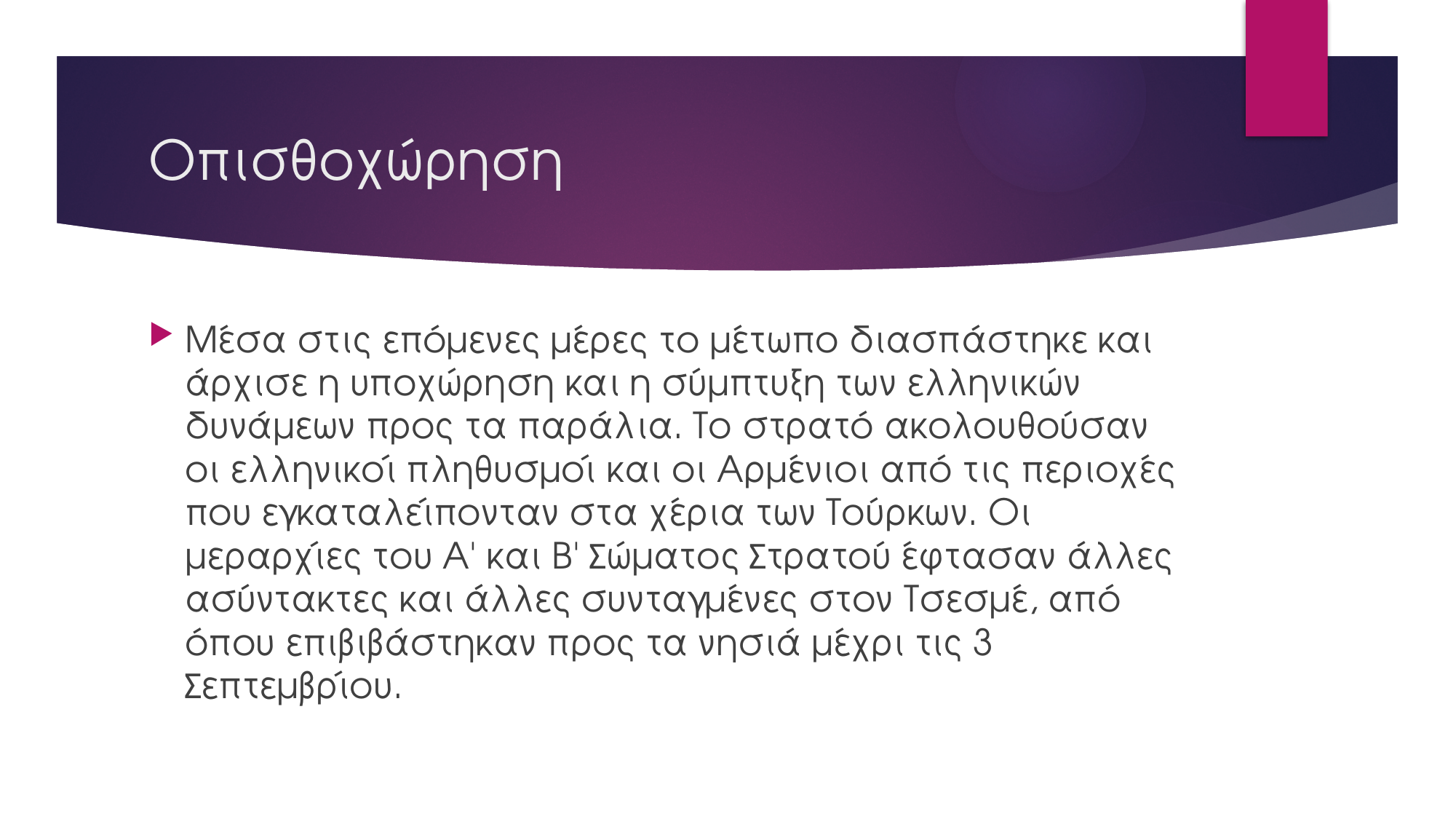

# Οπισθοχώρηση
Μέσα στις επόμενες μέρες το μέτωπο διασπάστηκε και άρχισε η υποχώρηση και η σύμπτυξη των ελληνικών δυνάμεων προς τα παράλια. Το στρατό ακολουθούσαν οι ελληνικοί πληθυσμοί και οι Αρμένιοι από τις περιοχές που εγκαταλείπονταν στα χέρια των Τούρκων. Οι μεραρχίες του Α' και Β' Σώματος Στρατού έφτασαν άλλες ασύντακτες και άλλες συνταγμένες στον Τσεσμέ, από όπου επιβιβάστηκαν προς τα νησιά μέχρι τις 3 Σεπτεμβρίου.